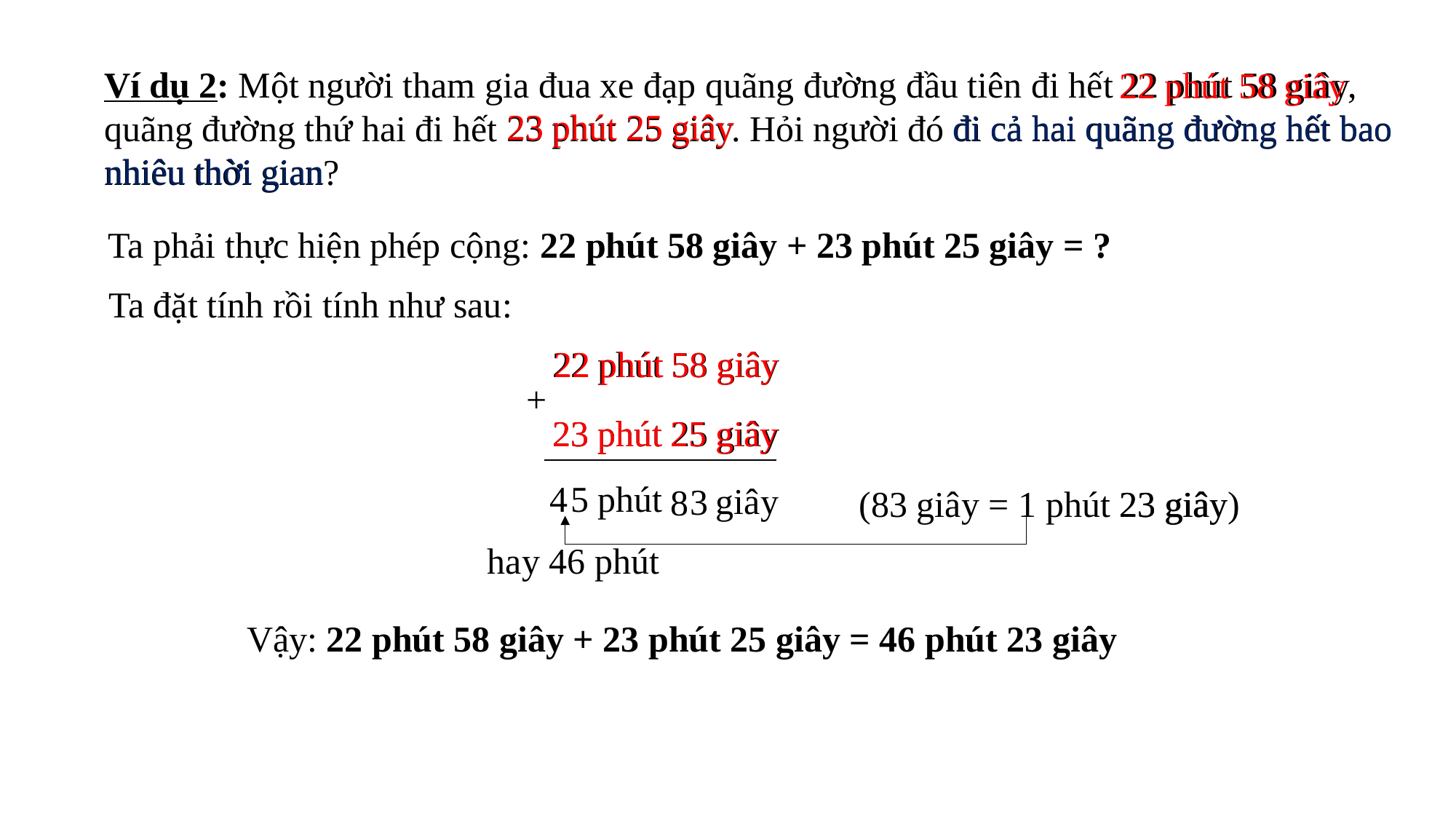

Ví dụ 2: Một người tham gia đua xe đạp quãng đường đầu tiên đi hết 22 phút 58 giây, quãng đường thứ hai đi hết 23 phút 25 giây. Hỏi người đó đi cả hai quãng đường hết bao nhiêu thời gian?
22 phút 58 giây
23 phút 25 giây
đi cả hai quãng đường hết bao
nhiêu thời gian
Ta phải thực hiện phép cộng: 22 phút 58 giây + 23 phút 25 giây = ?
Ta đặt tính rồi tính như sau:
22 phút
58 giây
22 phút 58 giây
+
23 phút
25 giây
23 phút 25 giây
4
5
phút
giây
3
8
(83 giây = 1 phút 23 giây)
23 giây
hay 46 phút
Vậy: 22 phút 58 giây + 23 phút 25 giây = 46 phút 23 giây